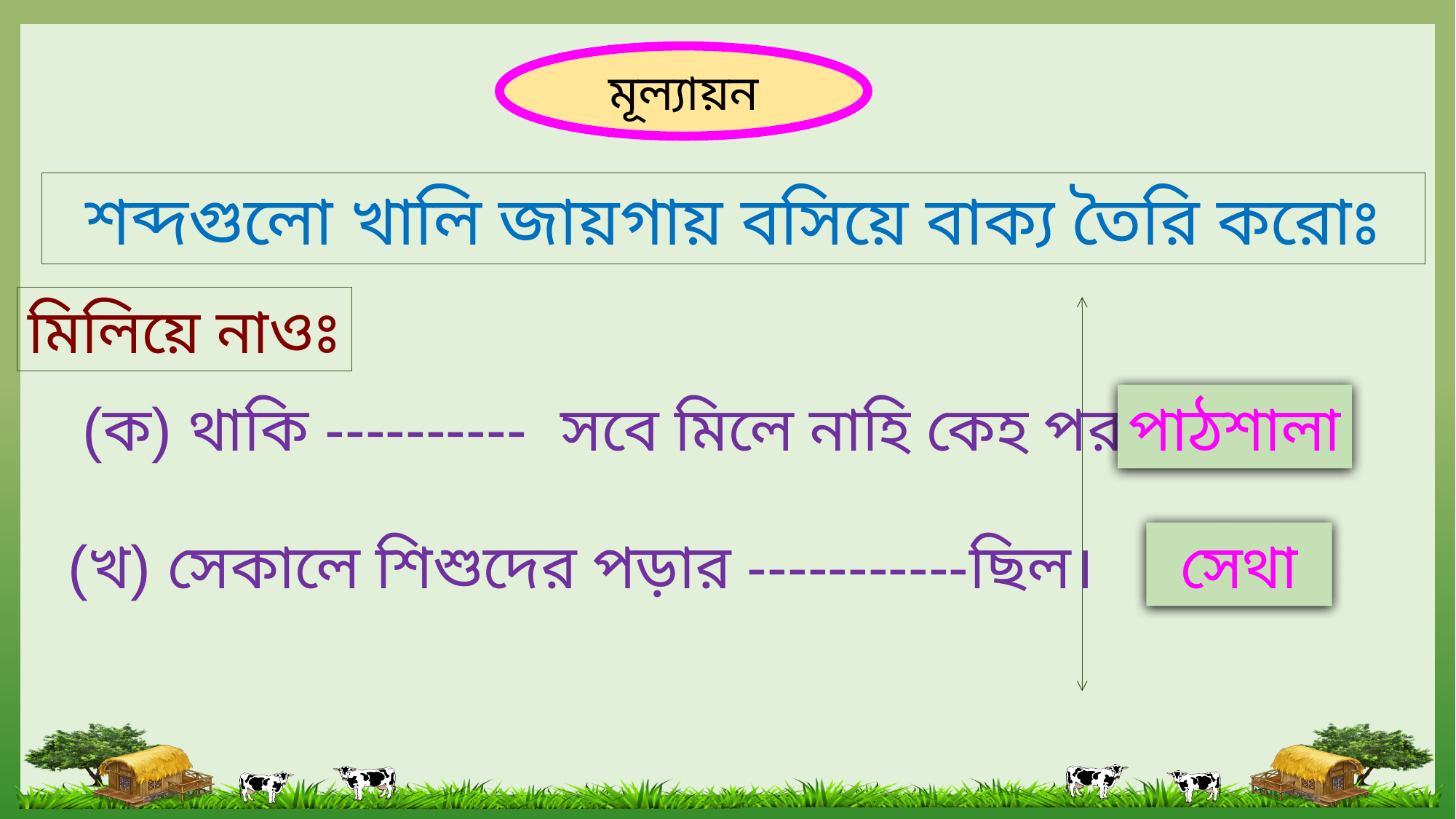

মূল্যায়ন
শব্দগুলো খালি জায়গায় বসিয়ে বাক্য তৈরি করোঃ
মিলিয়ে নাওঃ
(ক) থাকি ----------  সবে মিলে নাহি কেহ পর।
(খ) সেকালে শিশুদের পড়ার -----------ছিল।
পাঠশালা
সেথা